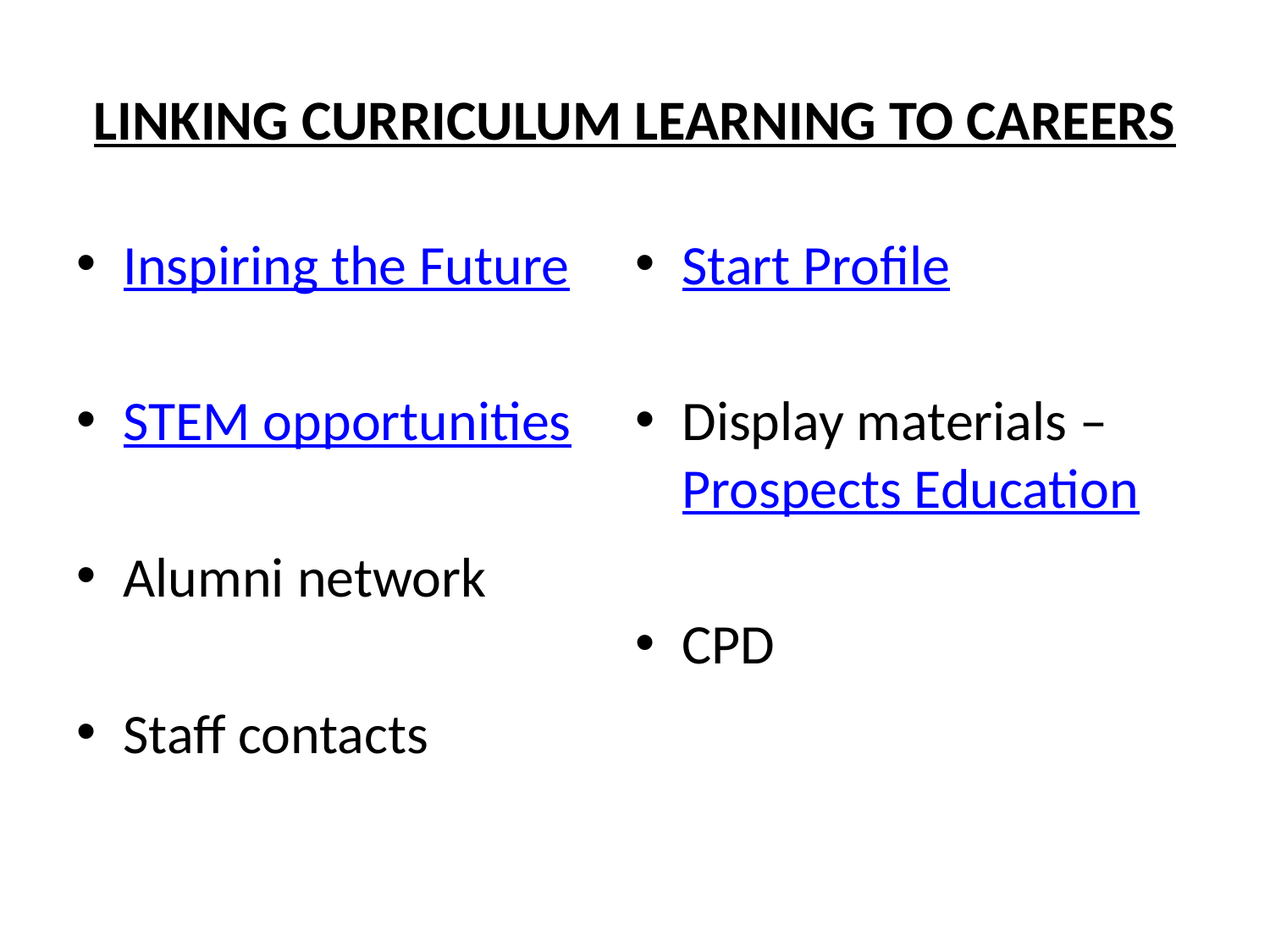

# LINKING CURRICULUM LEARNING TO CAREERS
Inspiring the Future

STEM opportunities

Alumni network

Staff contacts

Start Profile

Display materials – Prospects Education

CPD